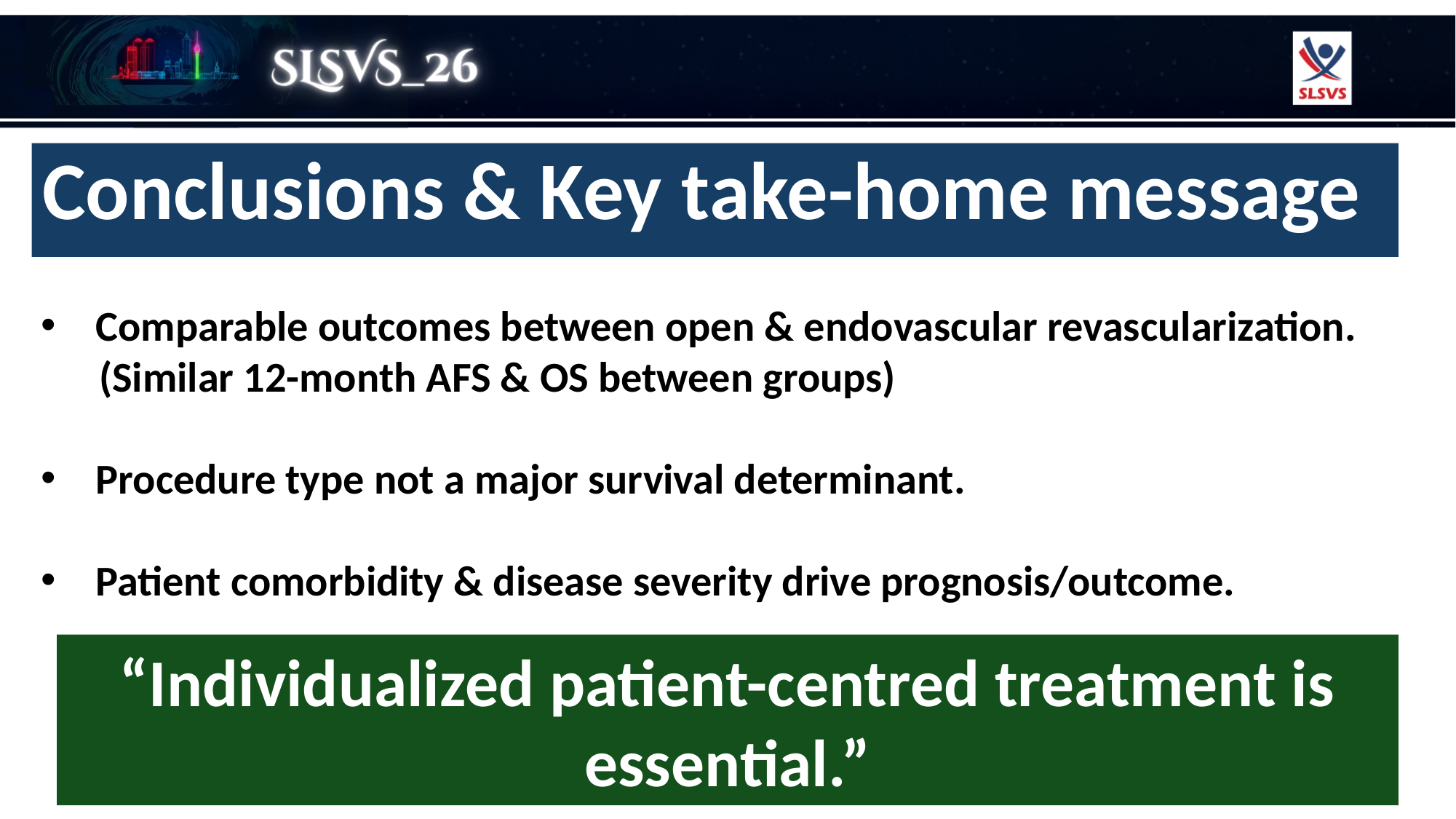

Conclusions & Key take-home message
Comparable outcomes between open & endovascular revascularization.
      (Similar 12-month AFS & OS between groups)

Procedure type not a major survival determinant.

Patient comorbidity & disease severity drive prognosis/outcome.

“Individualized patient-centred treatment is essential.”